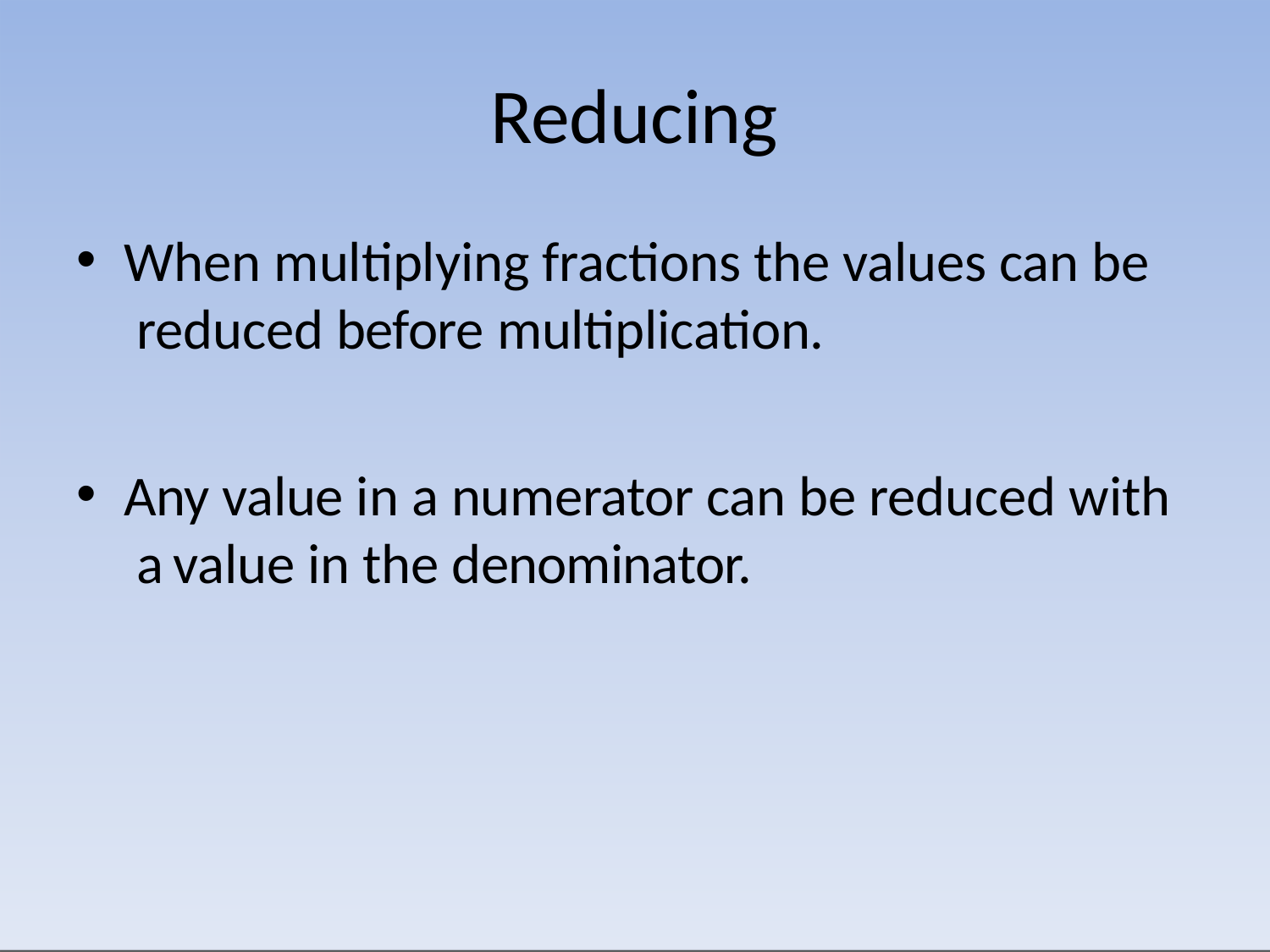

# Reducing
When multiplying fractions the values can be  reduced before multiplication.

Any value in a numerator can be reduced with  a	value in the denominator.